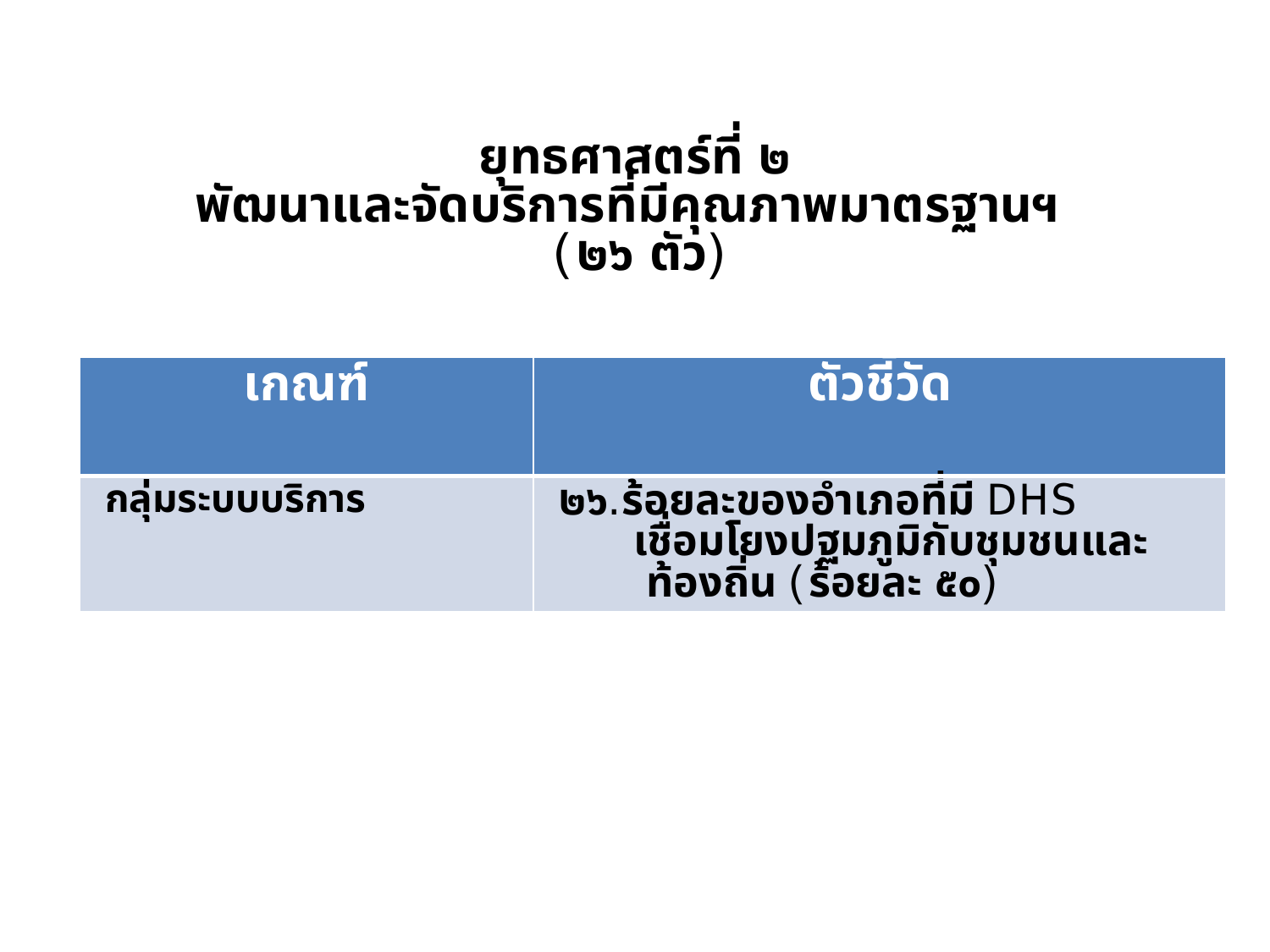

# ยุทธศาสตร์ที่ ๒ พัฒนาและจัดบริการที่มีคุณภาพมาตรฐานฯ (๒๖ ตัว)
| เกณฑ์ | ตัวชี้วัด |
| --- | --- |
| กลุ่มระบบบริการ | ๒๖.ร้อยละของอำเภอที่มี DHS เชื่อมโยงปฐมภูมิกับชุมชนและ ท้องถิ่น (ร้อยละ ๕๐) |